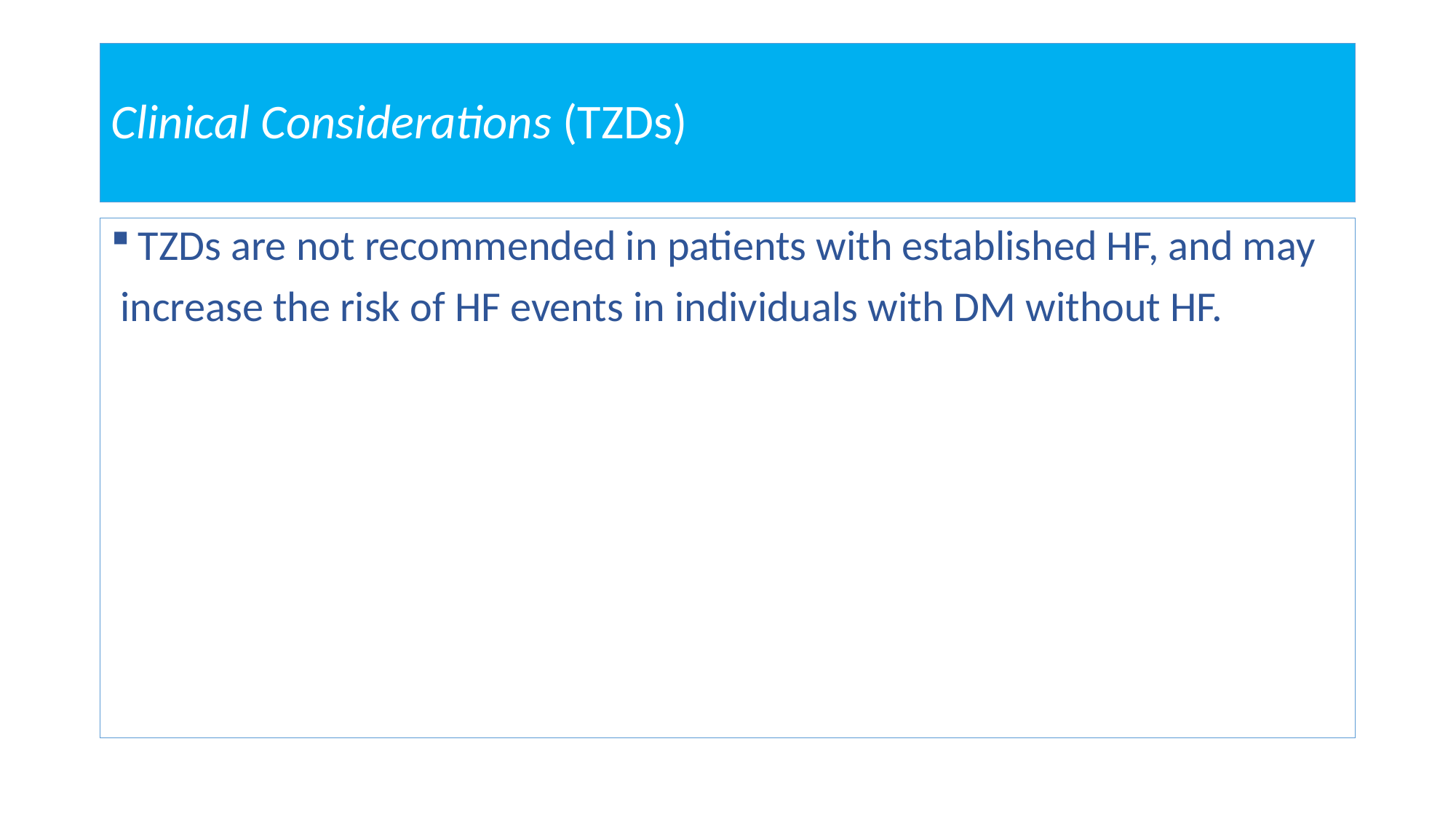

# Clinical Considerations (TZDs)
TZDs are not recommended in patients with established HF, and may
 increase the risk of HF events in individuals with DM without HF.